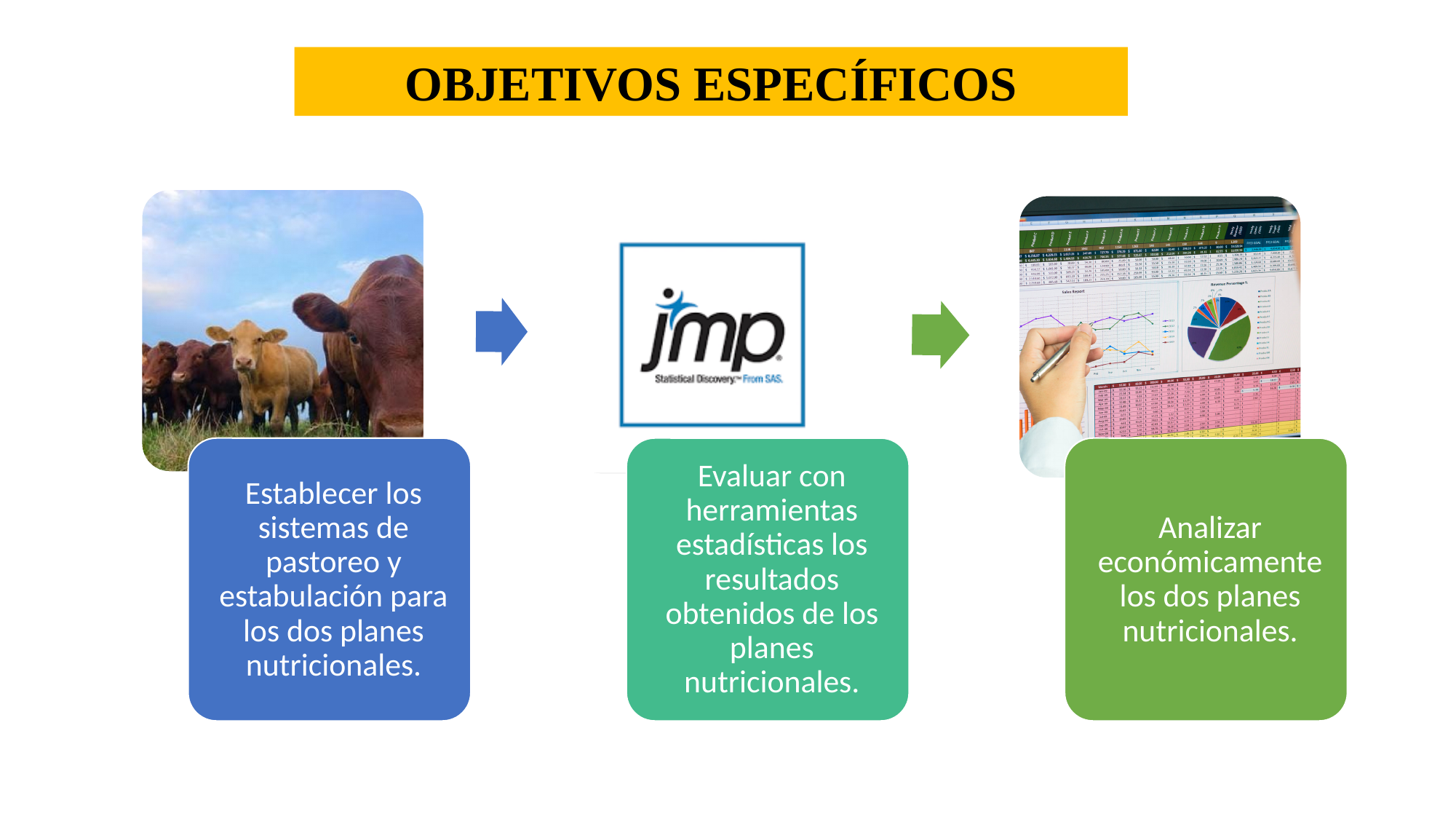

OBJETIVOS ESPECÍFICOS
Establecer los sistemas de pastoreo y estabulación para los dos planes nutricionales.

Evaluar con herramientas estadísticas los resultados obtenidos de los planes nutricionales.

Analizar económicamente los dos planes nutricionales.